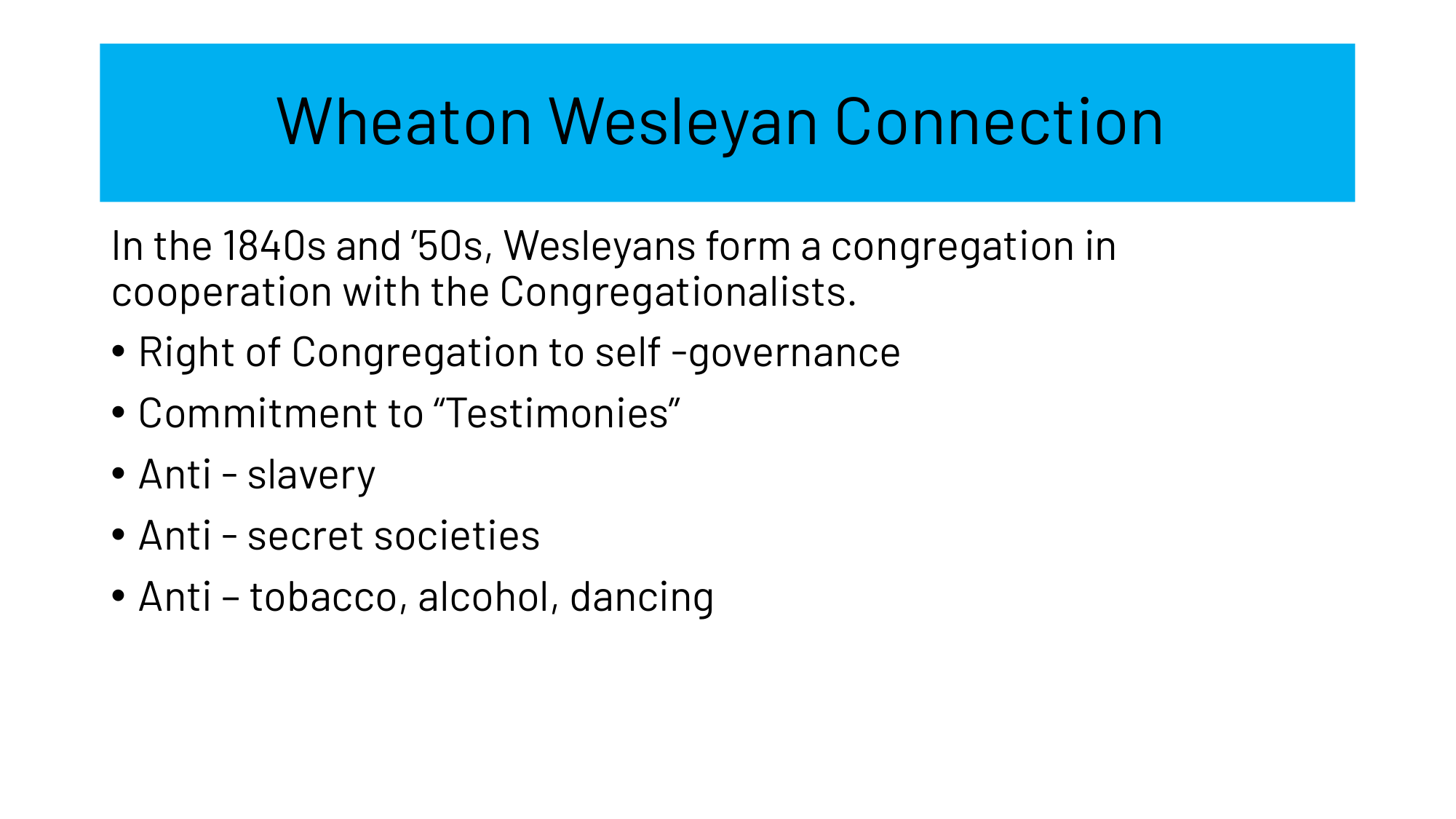

# Wheaton Wesleyan Connection
In the 1840s and ’50s, Wesleyans form a congregation in cooperation with the Congregationalists.
Right of Congregation to self -governance
Commitment to “Testimonies”
Anti - slavery
Anti - secret societies
Anti – tobacco, alcohol, dancing